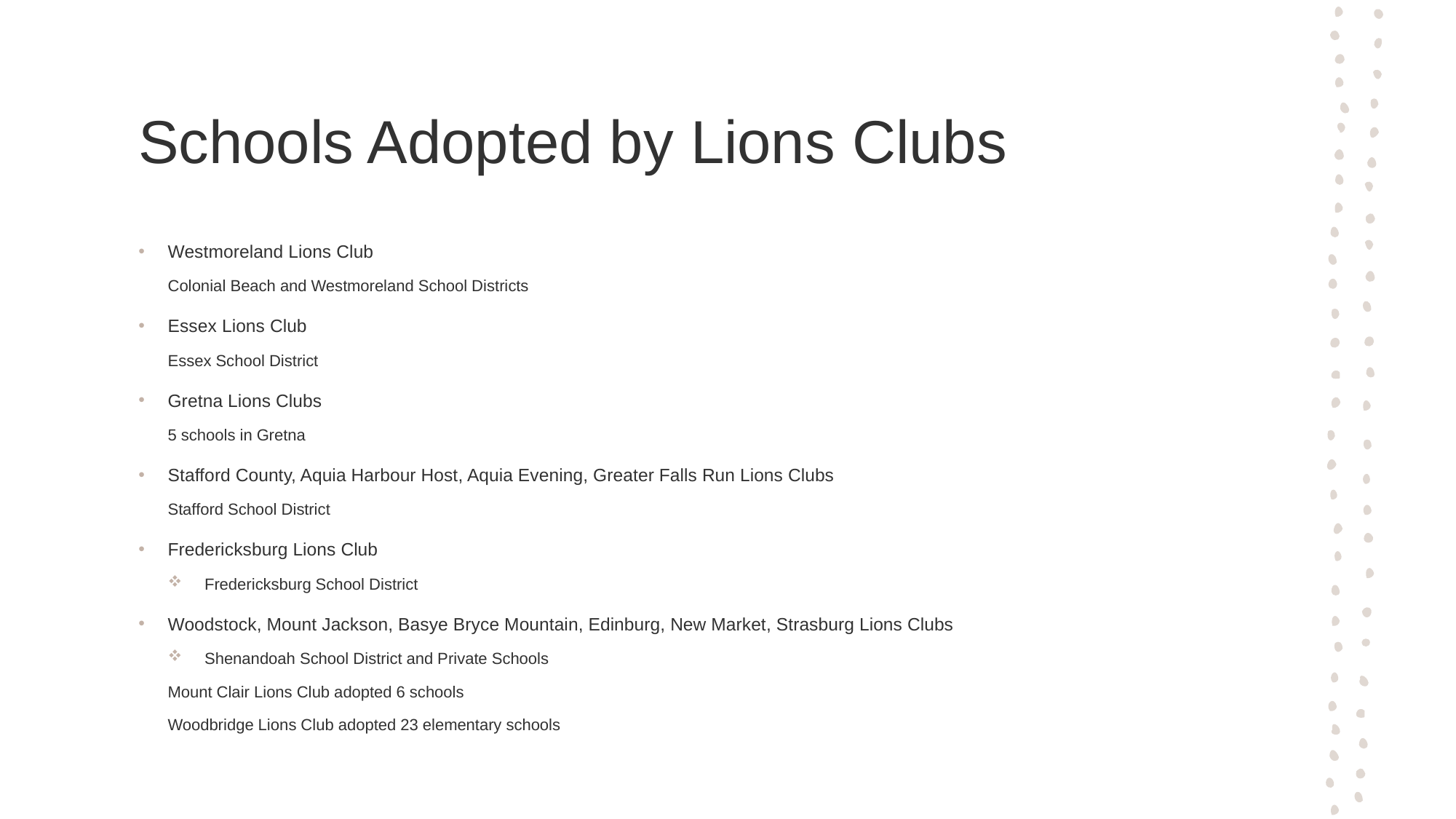

# Schools Adopted by Lions Clubs
Westmoreland Lions Club
	Colonial Beach and Westmoreland School Districts
Essex Lions Club
	Essex School District
Gretna Lions Clubs
	5 schools in Gretna
Stafford County, Aquia Harbour Host, Aquia Evening, Greater Falls Run Lions Clubs
	Stafford School District
Fredericksburg Lions Club
Fredericksburg School District
Woodstock, Mount Jackson, Basye Bryce Mountain, Edinburg, New Market, Strasburg Lions Clubs
Shenandoah School District and Private Schools
Mount Clair Lions Club adopted 6 schools
Woodbridge Lions Club adopted 23 elementary schools